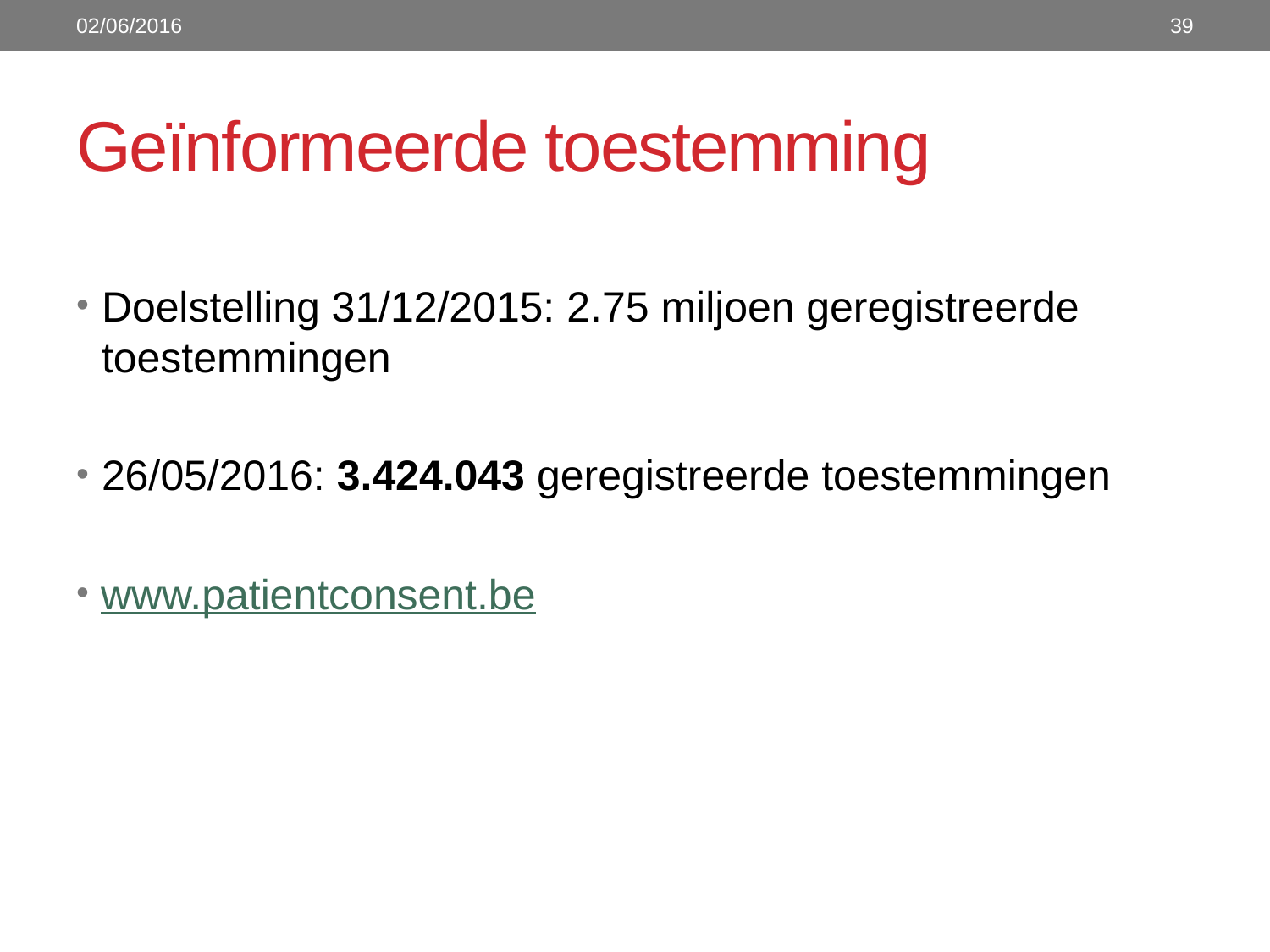

02/06/2016
39
# Geïnformeerde toestemming

Doelstelling 31/12/2015: 2.75 miljoen geregistreerde toestemmingen

26/05/2016: 3.424.043 geregistreerde toestemmingen

www.patientconsent.be